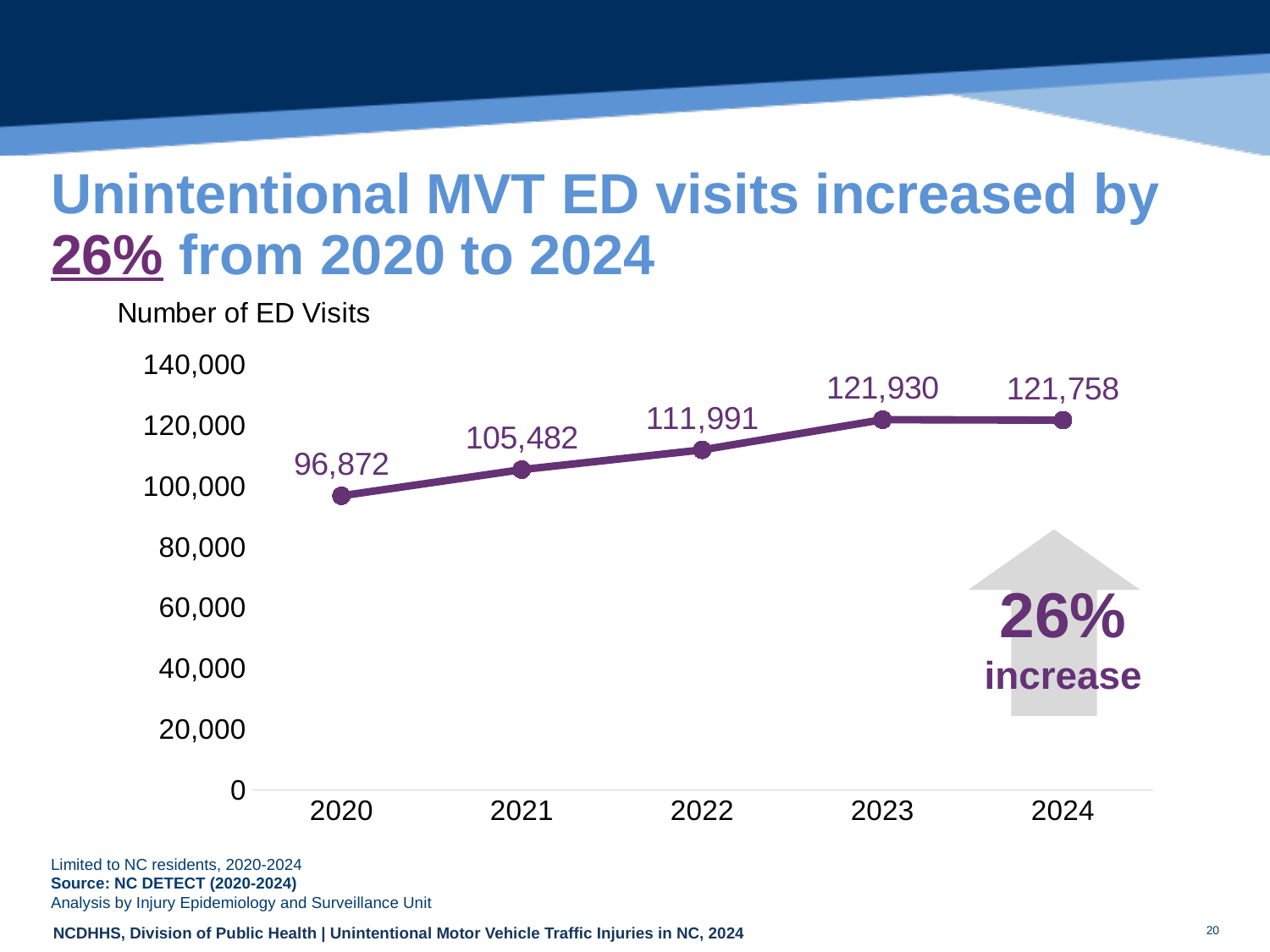

# Unintentional MVT ED visits increased by 26% from 2020 to 2024

### Chart

| Category |  |
|---|---|
| 2020 | 96872.0 |
| 2021 | 105482.0 |
| 2022 | 111991.0 |
| 2023 | 121930.0 |
| 2024 | 121758.0 |
26%
increase
Limited to NC residents, 2020-2024
Source: NC DETECT (2020-2024)
Analysis by Injury Epidemiology and Surveillance Unit
20